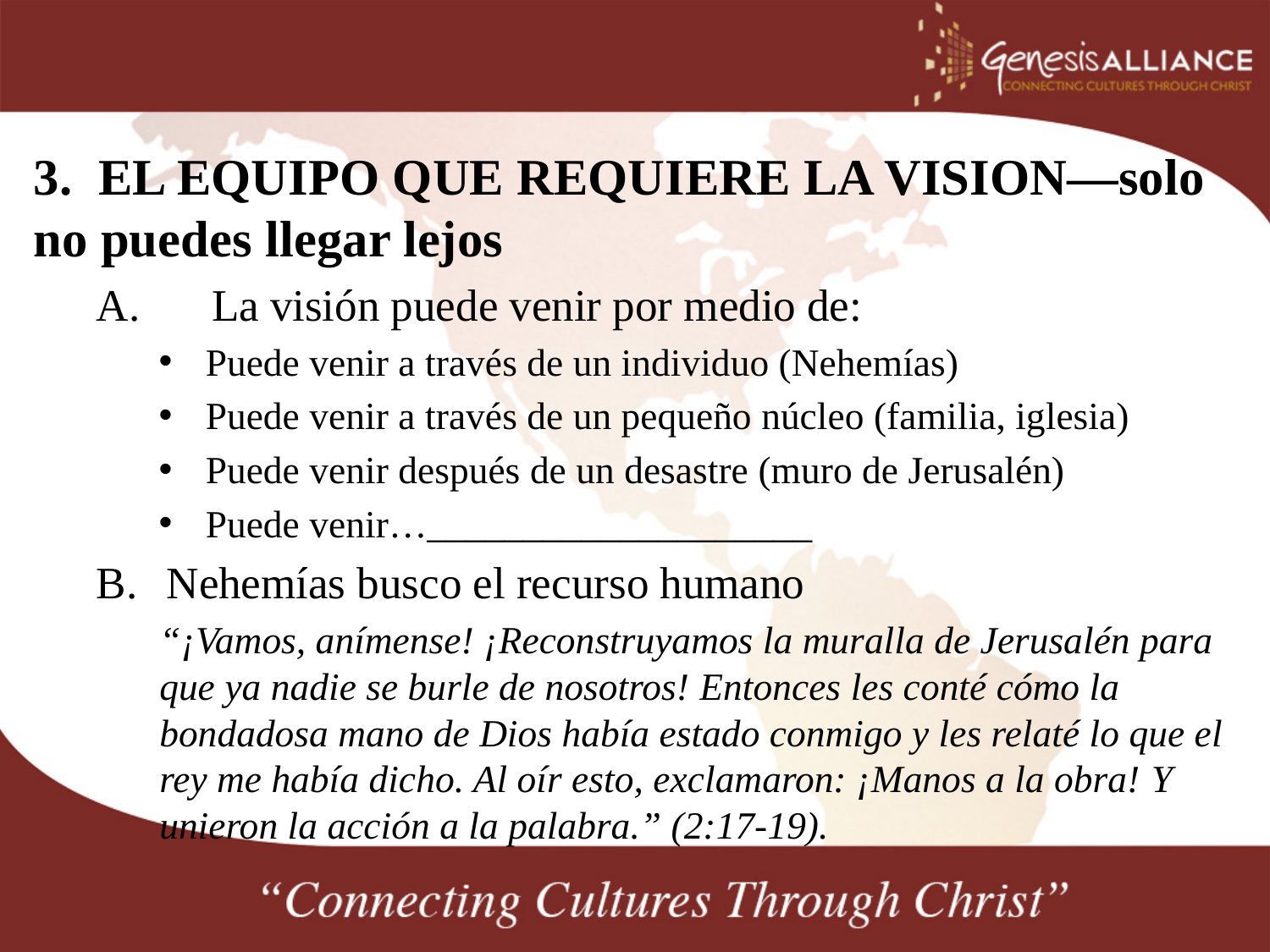

3.  EL EQUIPO QUE REQUIERE LA VISION—solo no puedes llegar lejos
A.	La visión puede venir por medio de:
Puede venir a través de un individuo (Nehemías)
Puede venir a través de un pequeño núcleo (familia, iglesia)
Puede venir después de un desastre (muro de Jerusalén)
Puede venir…____________________
Nehemías busco el recurso humano
“¡Vamos, anímense! ¡Reconstruyamos la muralla de Jerusalén para que ya nadie se burle de nosotros! Entonces les conté cómo la bondadosa mano de Dios había estado conmigo y les relaté lo que el rey me había dicho. Al oír esto, exclamaron: ¡Manos a la obra! Y unieron la acción a la palabra.” (2:17-19).